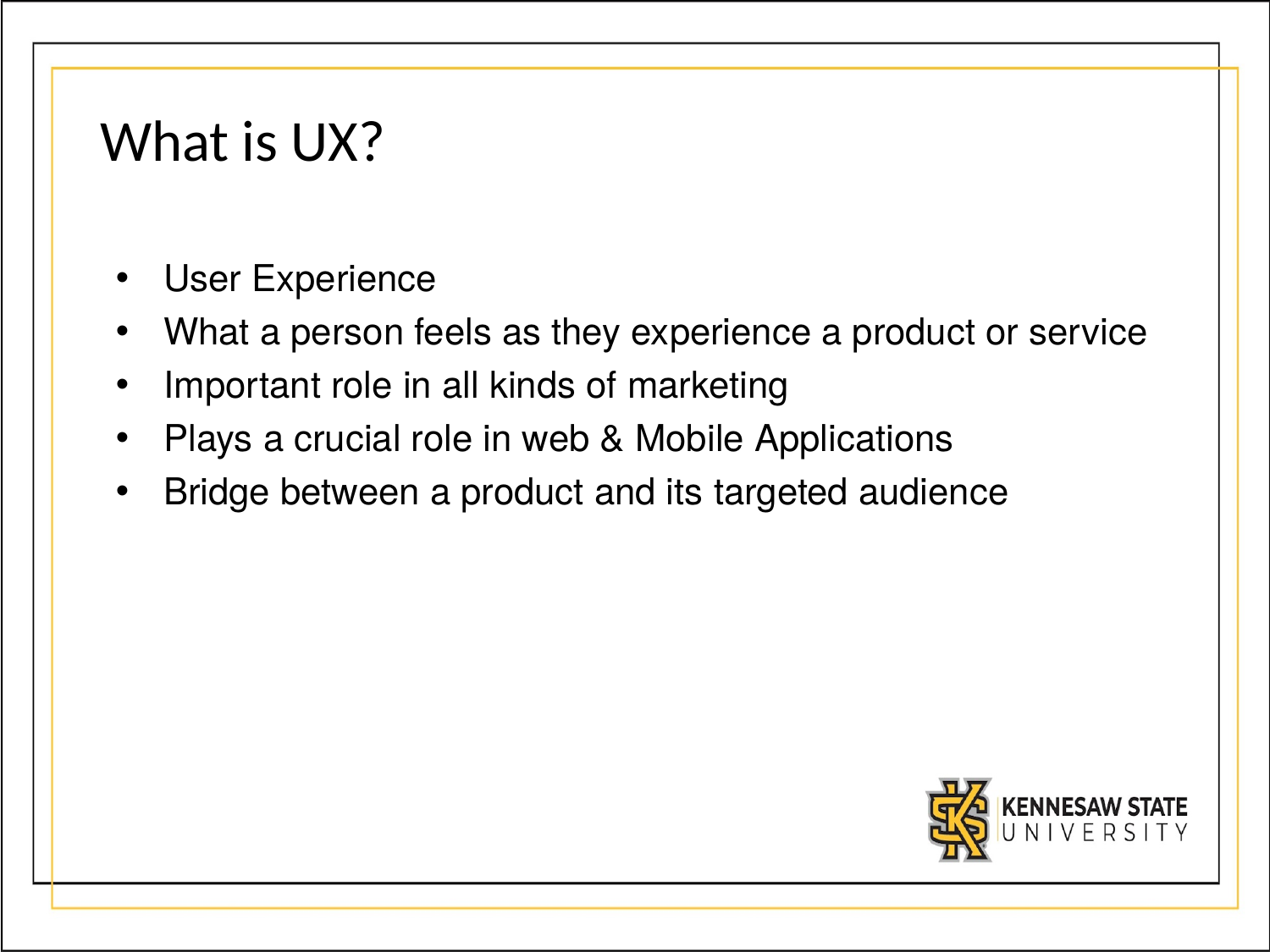

# What is UX?
﻿User Experience
﻿﻿What a person feels as they experience a product or service
Important role in all kinds of marketing
﻿﻿Plays a crucial role in web & Mobile Applications
﻿﻿Bridge between a product and its targeted audience